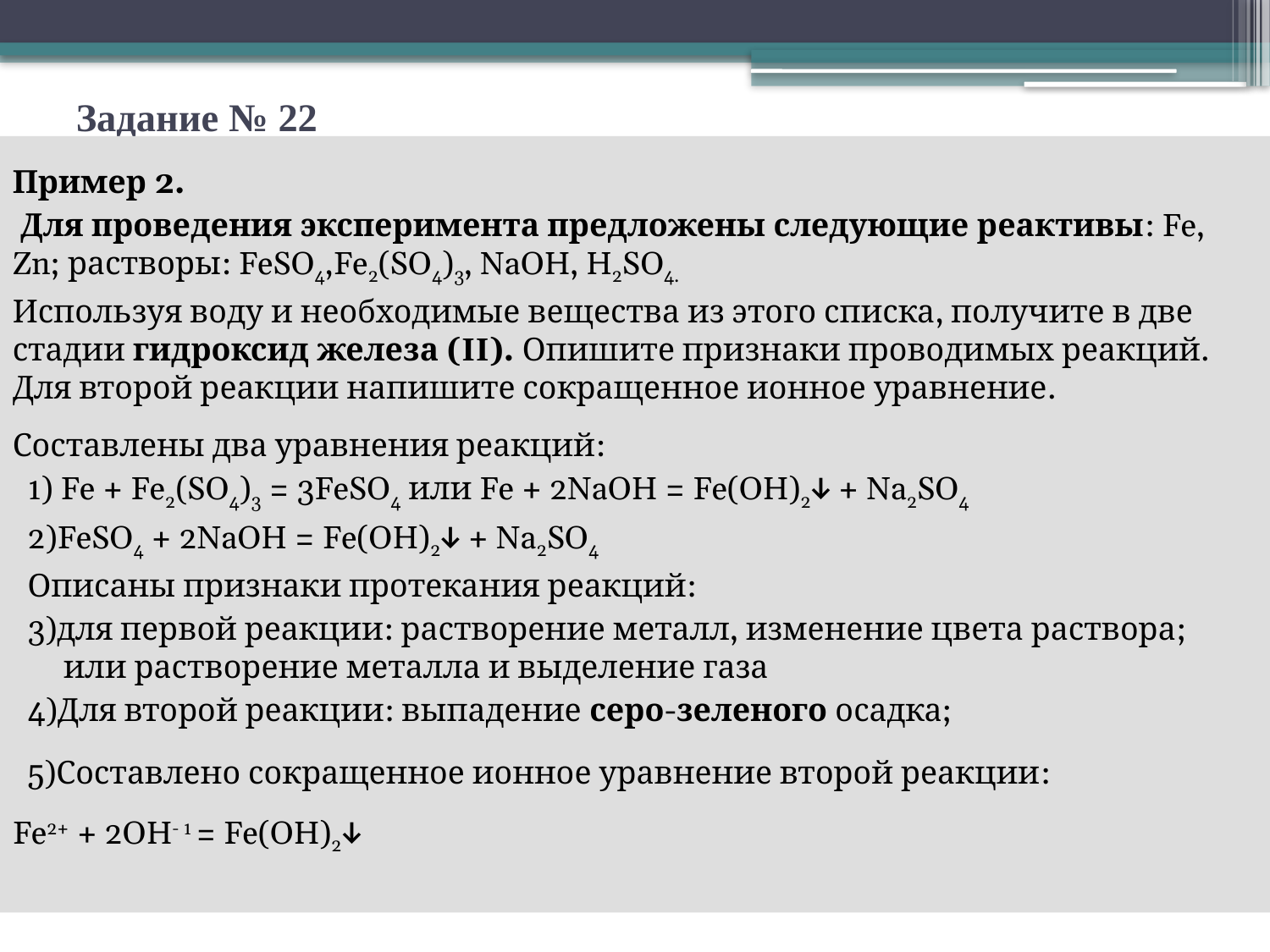

# Задание № 22
Пример 2.
 Для проведения эксперимента предложены следующие реактивы: Fe, Zn; растворы: FeSO4,Fe2(SO4)3, NaOH, H2SO4.
Используя воду и необходимые вещества из этого списка, получите в две стадии гидроксид железа (II). Опишите признаки проводимых реакций. Для второй реакции напишите сокращенное ионное уравнение.
Составлены два уравнения реакций:
1) Fe + Fe2(SO4)3 = 3FeSO4 или Fe + 2NaOH = Fe(OH)2↓ + Na2SO4
2)FeSO4 + 2NaOH = Fe(OH)2↓ + Na2SO4
Описаны признаки протекания реакций:
3)для первой реакции: растворение металл, изменение цвета раствора; или растворение металла и выделение газа
4)Для второй реакции: выпадение серо-зеленого осадка;
5)Составлено сокращенное ионное уравнение второй реакции:
Fe2+ + 2OH- 1 = Fe(OH)2↓